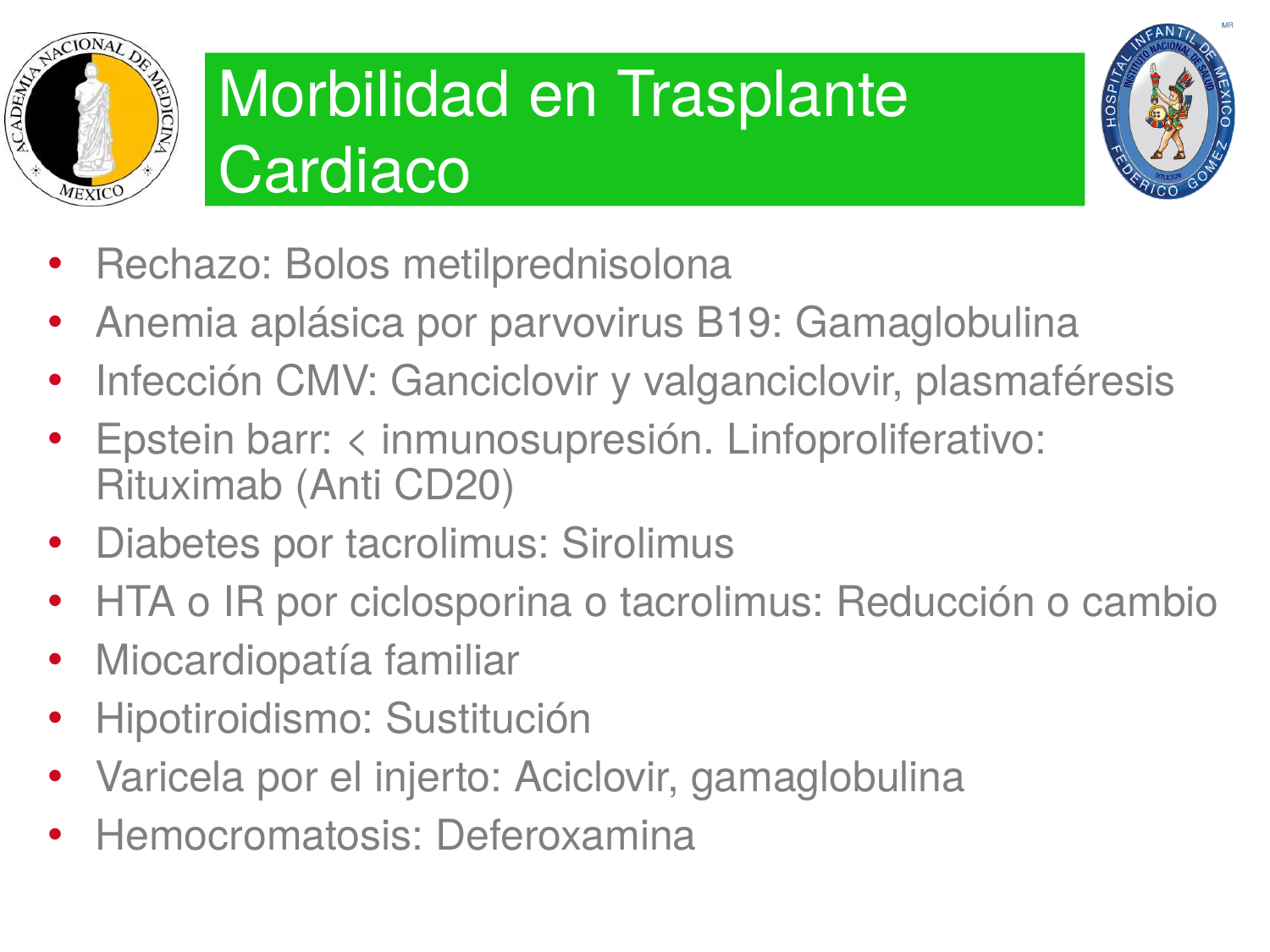

# Morbilidad en Trasplante Cardiaco
Rechazo: Bolos metilprednisolona
Anemia aplásica por parvovirus B19: Gamaglobulina
Infección CMV: Ganciclovir y valganciclovir, plasmaféresis
Epstein barr: < inmunosupresión. Linfoproliferativo: Rituximab (Anti CD20)
Diabetes por tacrolimus: Sirolimus
HTA o IR por ciclosporina o tacrolimus: Reducción o cambio
Miocardiopatía familiar
Hipotiroidismo: Sustitución
Varicela por el injerto: Aciclovir, gamaglobulina
Hemocromatosis: Deferoxamina